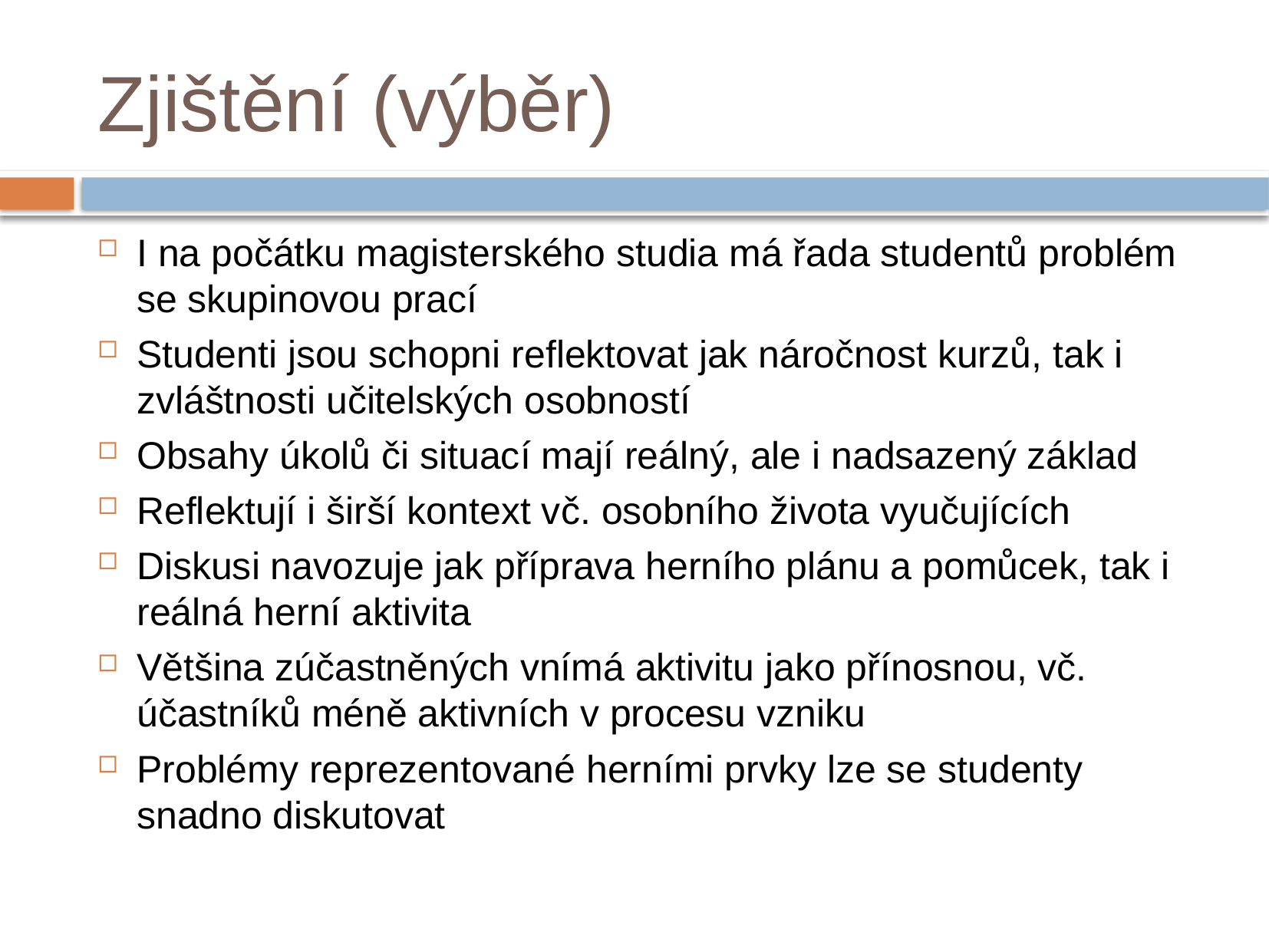

# Zjištění (výběr)
I na počátku magisterského studia má řada studentů problém se skupinovou prací
Studenti jsou schopni reflektovat jak náročnost kurzů, tak i zvláštnosti učitelských osobností
Obsahy úkolů či situací mají reálný, ale i nadsazený základ
Reflektují i širší kontext vč. osobního života vyučujících
Diskusi navozuje jak příprava herního plánu a pomůcek, tak i reálná herní aktivita
Většina zúčastněných vnímá aktivitu jako přínosnou, vč. účastníků méně aktivních v procesu vzniku
Problémy reprezentované herními prvky lze se studenty snadno diskutovat